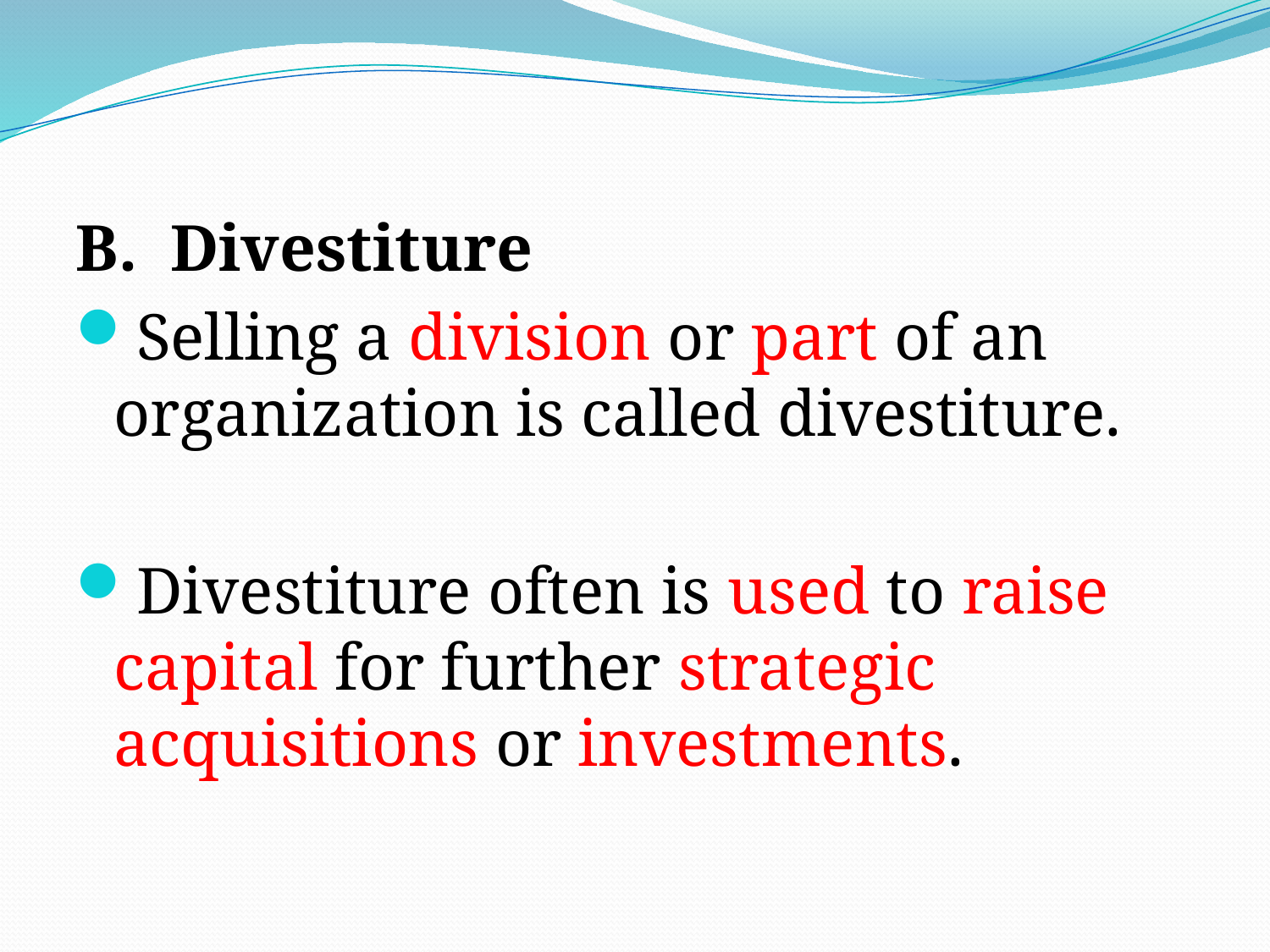

# .
B.  Divestiture
Selling a division or part of an organization is called divestiture.

Divestiture often is used to raise capital for further strategic acquisitions or investments.